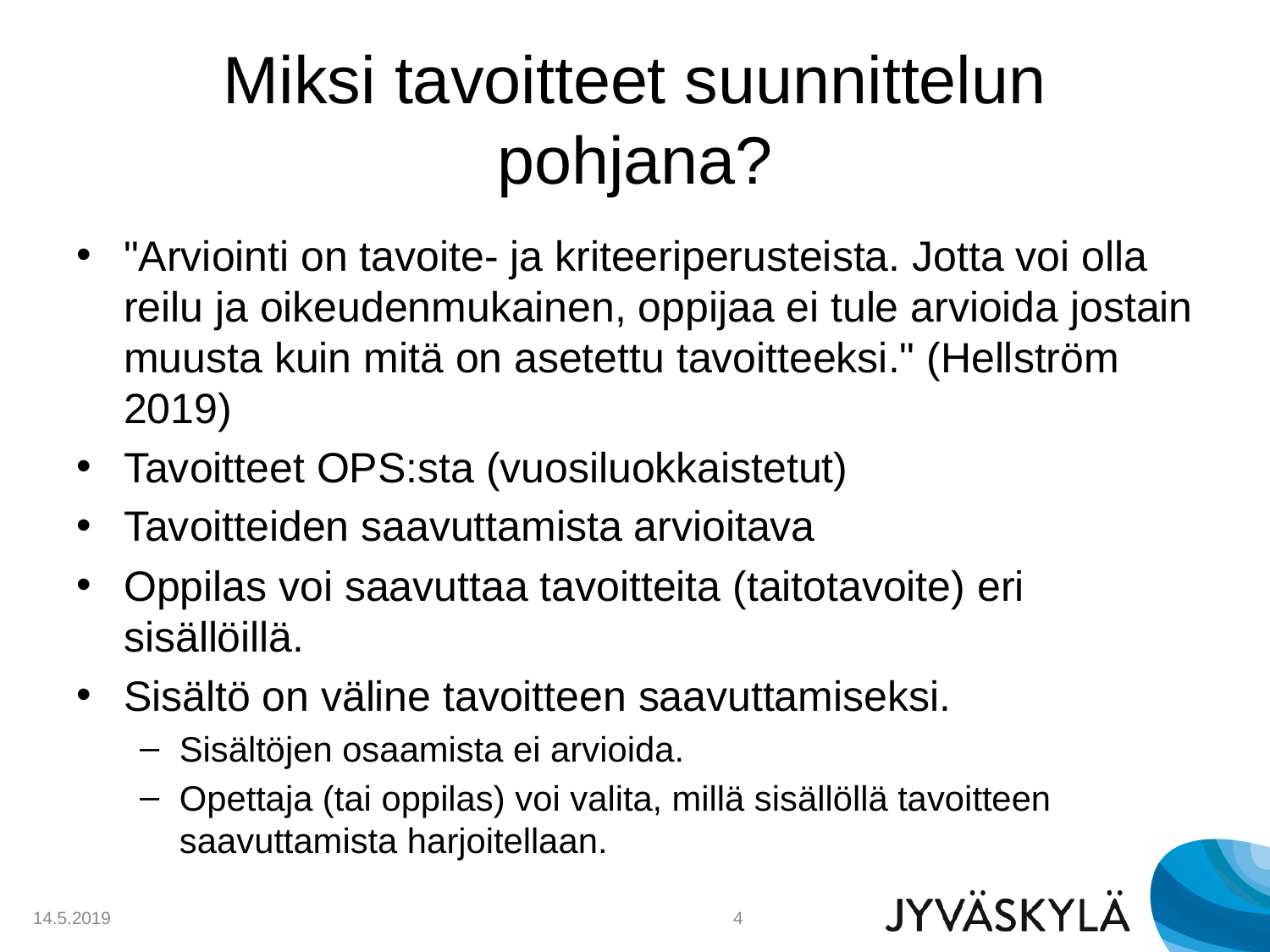

# Miksi tavoitteet suunnittelun pohjana?
"Arviointi on tavoite- ja kriteeriperusteista. Jotta voi olla reilu ja oikeudenmukainen, oppijaa ei tule arvioida jostain muusta kuin mitä on asetettu tavoitteeksi." (Hellström 2019)
Tavoitteet OPS:sta (vuosiluokkaistetut)
Tavoitteiden saavuttamista arvioitava
Oppilas voi saavuttaa tavoitteita (taitotavoite) eri sisällöillä.
Sisältö on väline tavoitteen saavuttamiseksi.
Sisältöjen osaamista ei arvioida.
Opettaja (tai oppilas) voi valita, millä sisällöllä tavoitteen saavuttamista harjoitellaan.
14.5.2019

4